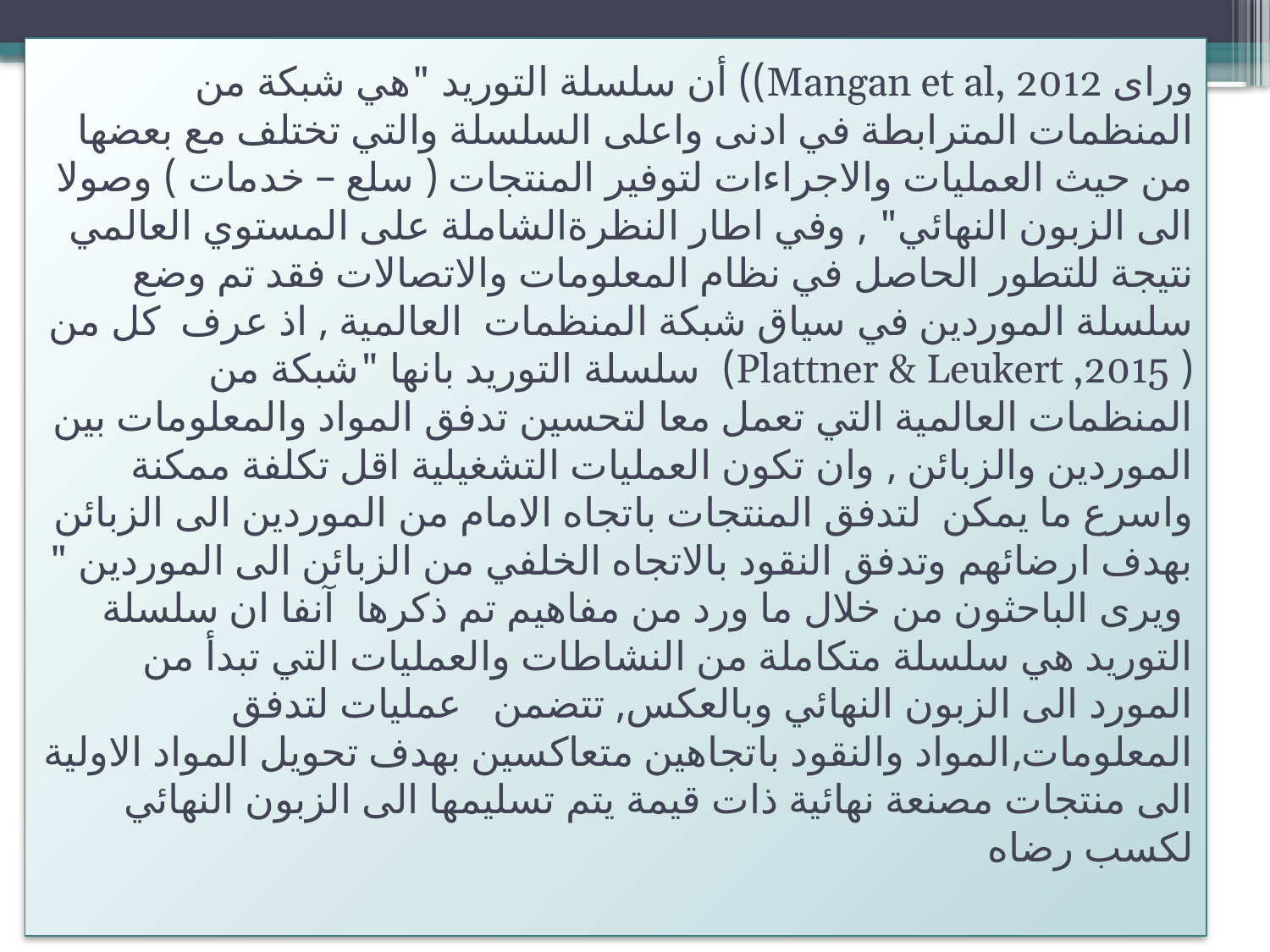

# وراى Mangan et al, 2012)) أن سلسلة التوريد "هي شبكة من المنظمات المترابطة في ادنى واعلى السلسلة والتي تختلف مع بعضها من حيث العمليات والاجراءات لتوفير المنتجات ( سلع – خدمات ) وصولا الى الزبون النهائي" , وفي اطار النظرةالشاملة على المستوي العالمي نتيجة للتطور الحاصل في نظام المعلومات والاتصالات فقد تم وضع سلسلة الموردين في سياق شبكة المنظمات  العالمية , اذ عرف  كل من ( Plattner & Leukert ,2015)  سلسلة التوريد بانها "شبكة من المنظمات العالمية التي تعمل معا لتحسين تدفق المواد والمعلومات بين الموردين والزبائن , وان تكون العمليات التشغيلية اقل تكلفة ممكنة واسرع ما يمكن  لتدفق المنتجات باتجاه الامام من الموردين الى الزبائن بهدف ارضائهم وتدفق النقود بالاتجاه الخلفي من الزبائن الى الموردين " ويرى الباحثون من خلال ما ورد من مفاهيم تم ذكرها  آنفا ان سلسلة التوريد هي سلسلة متكاملة من النشاطات والعمليات التي تبدأ من المورد الى الزبون النهائي وبالعكس, تتضمن   عمليات لتدفق المعلومات,المواد والنقود باتجاهين متعاكسين بهدف تحويل المواد الاولية الى منتجات مصنعة نهائية ذات قيمة يتم تسليمها الى الزبون النهائي لكسب رضاه